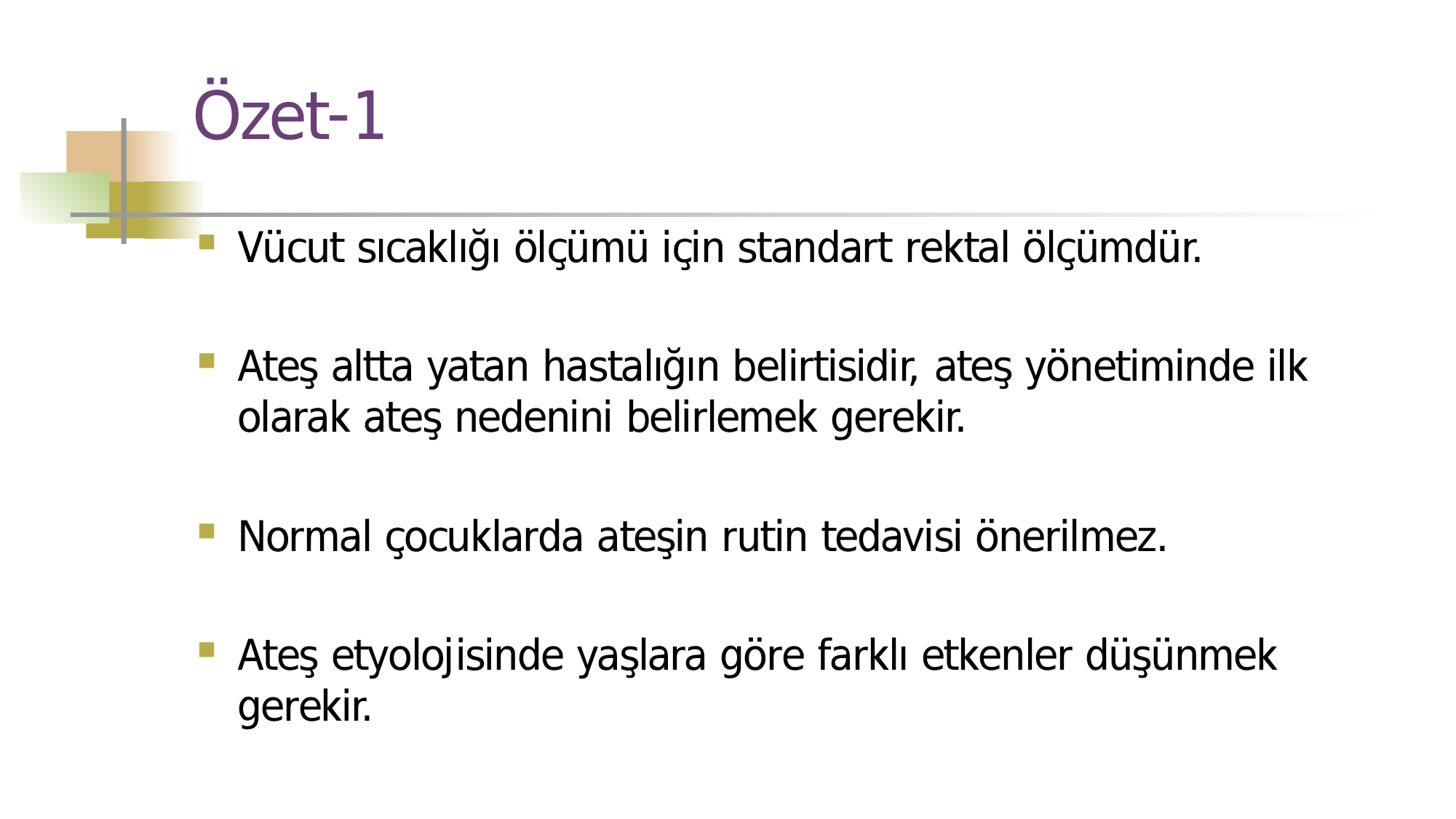

Özet-1
Vücut sıcaklığı ölçümü için standart rektal ölçümdür.

Ateş altta yatan hastalığın belirtisidir, ateş yönetiminde ilk olarak ateş nedenini belirlemek gerekir.

Normal çocuklarda ateşin rutin tedavisi önerilmez.

Ateş etyolojisinde yaşlara göre farklı etkenler düşünmek gerekir.